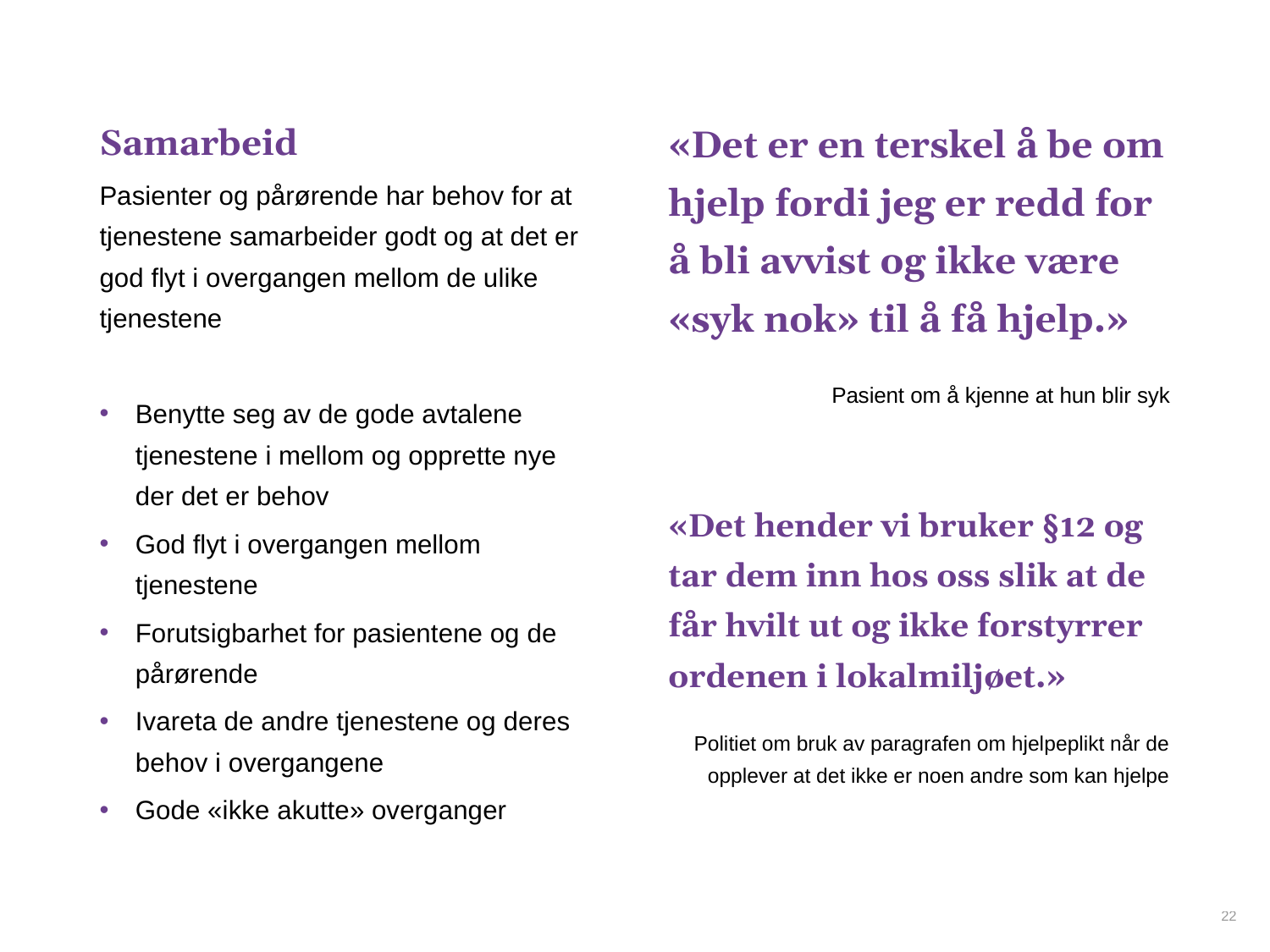

Samarbeid
Pasienter og pårørende har behov for at tjenestene samarbeider godt og at det er god flyt i overgangen mellom de ulike tjenestene

Benytte seg av de gode avtalene tjenestene i mellom og opprette nye der det er behov
God flyt i overgangen mellom tjenestene
Forutsigbarhet for pasientene og de pårørende
Ivareta de andre tjenestene og deres behov i overgangene
Gode «ikke akutte» overganger
«Det er en terskel å be om hjelp fordi jeg er redd for å bli avvist og ikke være «syk nok» til å få hjelp.»
Pasient om å kjenne at hun blir syk
«Det hender vi bruker §12 og tar dem inn hos oss slik at de får hvilt ut og ikke forstyrrer ordenen i lokalmiljøet.»
Politiet om bruk av paragrafen om hjelpeplikt når de opplever at det ikke er noen andre som kan hjelpe
22